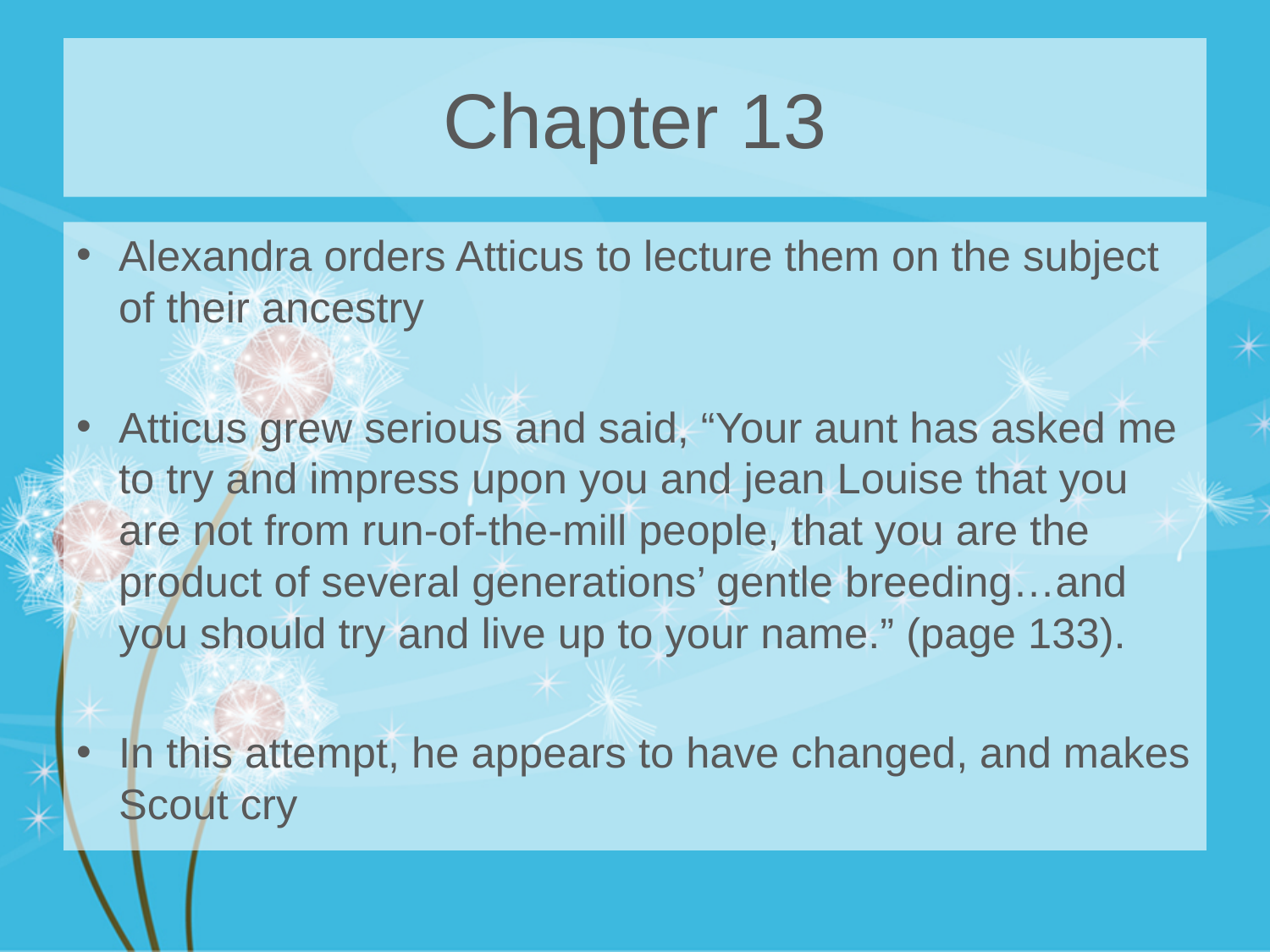

# Chapter 13
Alexandra orders Atticus to lecture them on the subject of their ancestry

Atticus grew serious and said, “Your aunt has asked me to try and impress upon you and jean Louise that you are not from run-of-the-mill people, that you are the product of several generations’ gentle breeding…and you should try and live up to your name.” (page 133).

In this attempt, he appears to have changed, and makes Scout cry